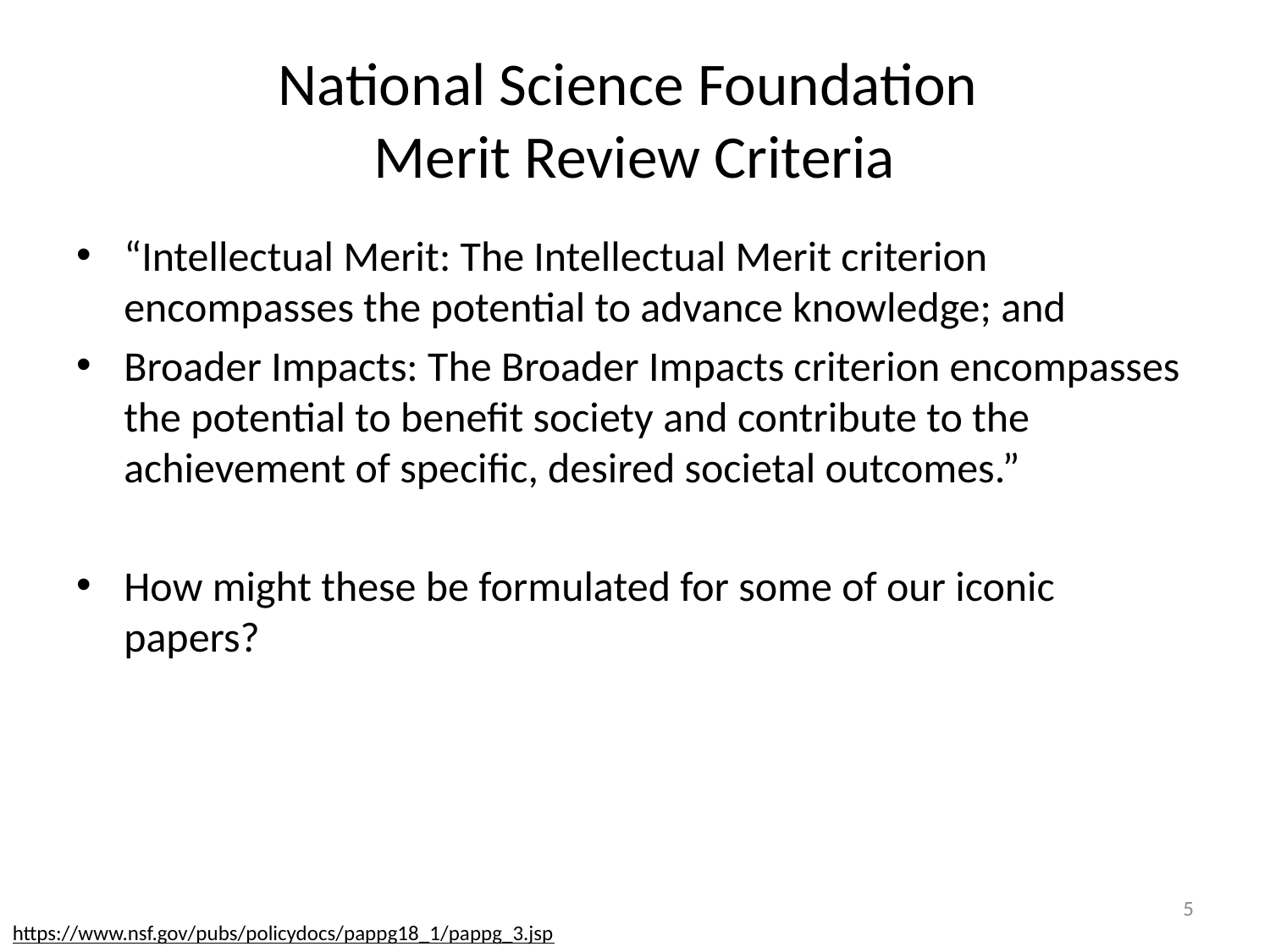

# National Science Foundation Merit Review Criteria
“Intellectual Merit: The Intellectual Merit criterion encompasses the potential to advance knowledge; and
Broader Impacts: The Broader Impacts criterion encompasses the potential to benefit society and contribute to the achievement of specific, desired societal outcomes.”

How might these be formulated for some of our iconic papers?
5
https://www.nsf.gov/pubs/policydocs/pappg18_1/pappg_3.jsp